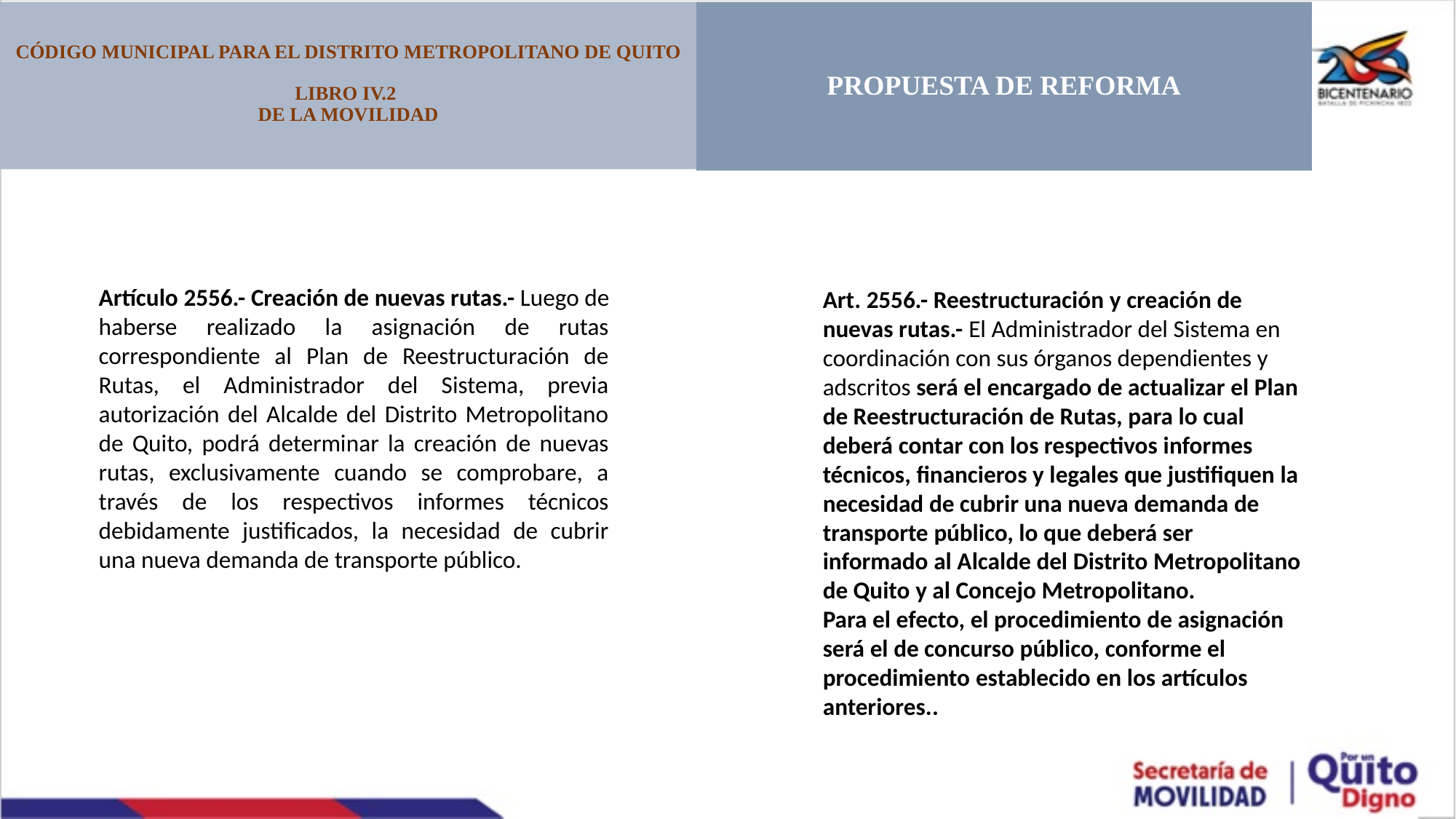

CÓDIGO MUNICIPAL PARA EL DISTRITO METROPOLITANO DE QUITO

LIBRO IV.2
DE LA MOVILIDAD

PROPUESTA DE REFORMA
Artículo 2556.- Creación de nuevas rutas.- Luego de haberse realizado la asignación de rutas correspondiente al Plan de Reestructuración de Rutas, el Administrador del Sistema, previa autorización del Alcalde del Distrito Metropolitano de Quito, podrá determinar la creación de nuevas rutas, exclusivamente cuando se comprobare, a través de los respectivos informes técnicos debidamente justificados, la necesidad de cubrir una nueva demanda de transporte público.
Art. 2556.- Reestructuración y creación de nuevas rutas.- El Administrador del Sistema en coordinación con sus órganos dependientes y adscritos será el encargado de actualizar el Plan de Reestructuración de Rutas, para lo cual deberá contar con los respectivos informes técnicos, financieros y legales que justifiquen la necesidad de cubrir una nueva demanda de transporte público, lo que deberá ser informado al Alcalde del Distrito Metropolitano de Quito y al Concejo Metropolitano.
Para el efecto, el procedimiento de asignación será el de concurso público, conforme el procedimiento establecido en los artículos anteriores..